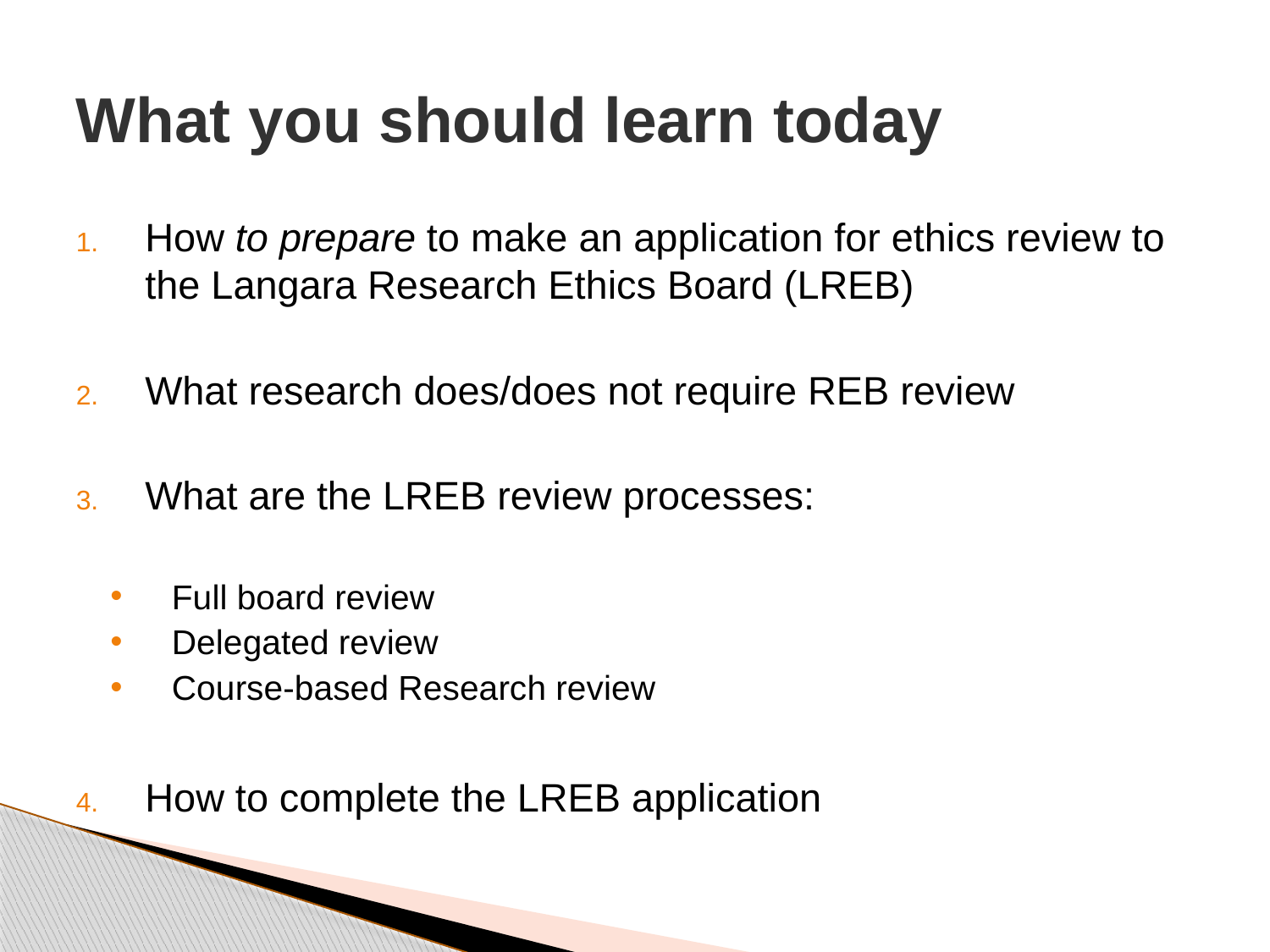

# What you should learn today
How to prepare to make an application for ethics review to the Langara Research Ethics Board (LREB)

What research does/does not require REB review

What are the LREB review processes:

Full board review
Delegated review
Course-based Research review

How to complete the LREB application